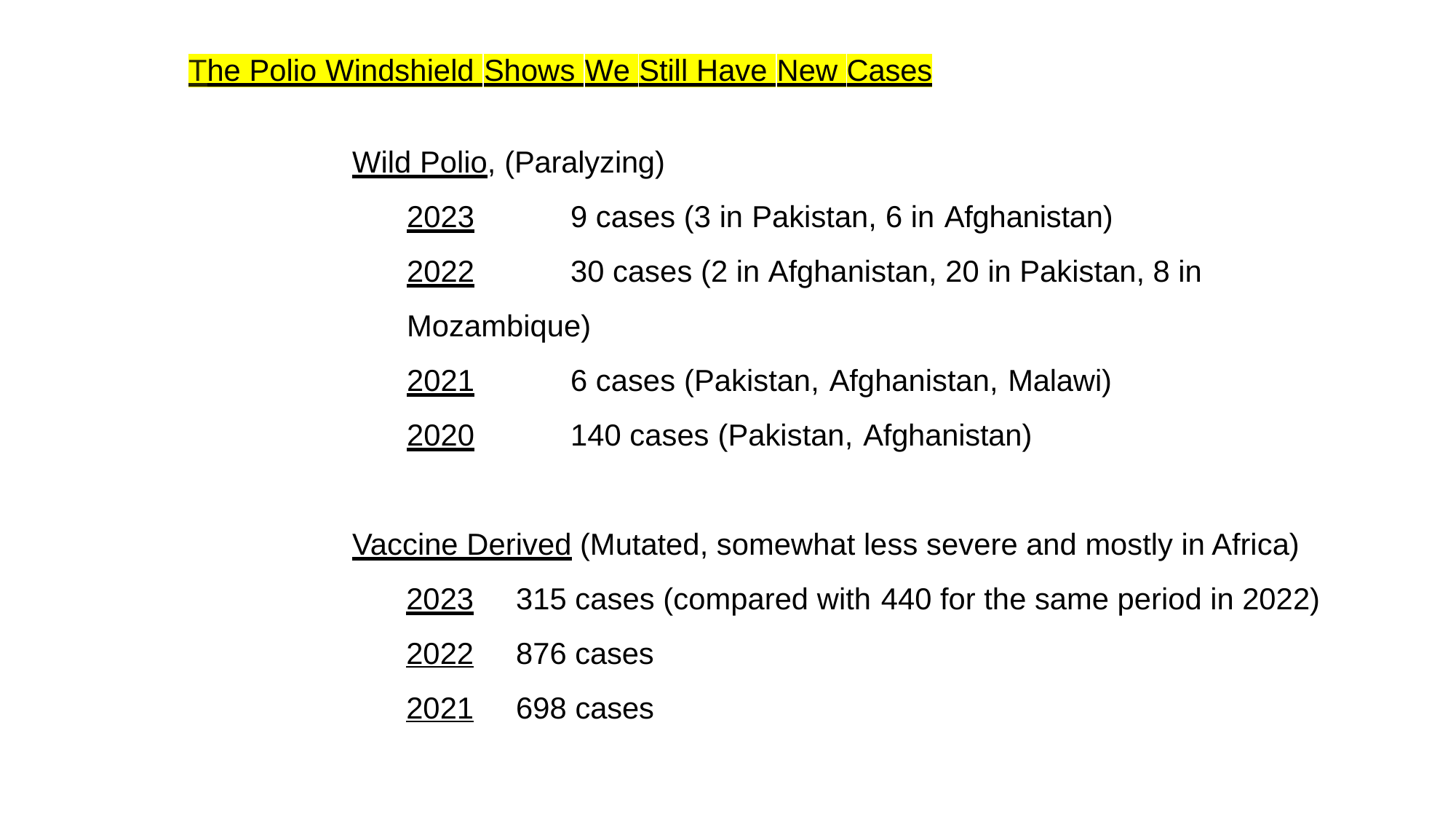

The Polio Windshield Shows We Still Have New Cases

	Wild Polio, (Paralyzing)
2023 	9 cases (3 in Pakistan, 6 in Afghanistan)
2022 	30 cases (2 in Afghanistan, 20 in Pakistan, 8 in Mozambique)
2021    	6 cases (Pakistan, Afghanistan, Malawi)
2020 	140 cases (Pakistan, Afghanistan)

Vaccine Derived (Mutated, somewhat less severe and mostly in Africa)
2023 	315 cases (compared with 440 for the same period in 2022)
2022 	876 cases
2021 	698 cases